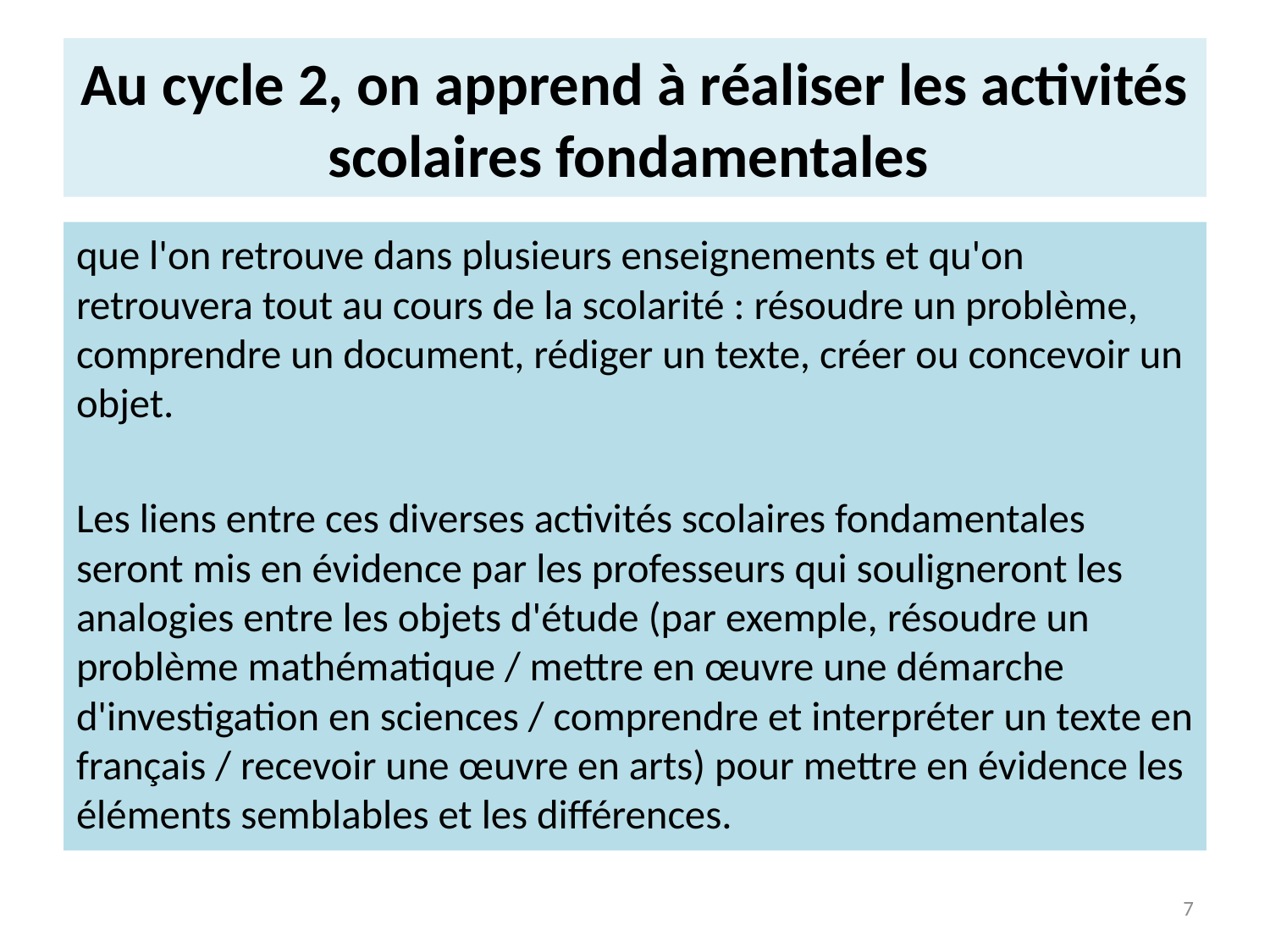

# Au cycle 2, on apprend à réaliser les activités scolaires fondamentales
que l'on retrouve dans plusieurs enseignements et qu'on retrouvera tout au cours de la scolarité : résoudre un problème, comprendre un document, rédiger un texte, créer ou concevoir un objet.

Les liens entre ces diverses activités scolaires fondamentales seront mis en évidence par les professeurs qui souligneront les analogies entre les objets d'étude (par exemple, résoudre un problème mathématique / mettre en œuvre une démarche d'investigation en sciences / comprendre et interpréter un texte en français / recevoir une œuvre en arts) pour mettre en évidence les éléments semblables et les différences.

7